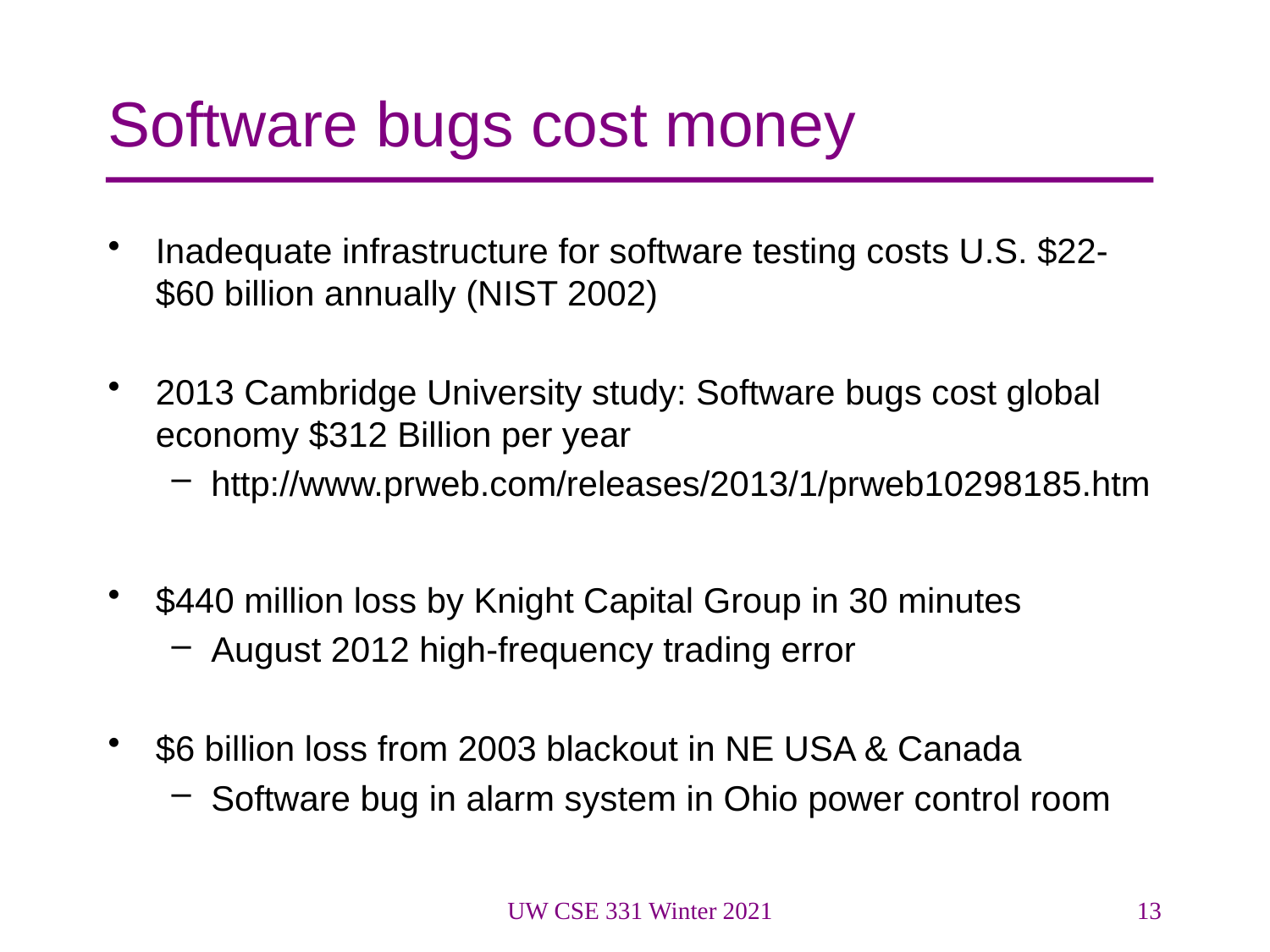

# Software bugs cost money
Inadequate infrastructure for software testing costs U.S. $22-$60 billion annually (NIST 2002)

2013 Cambridge University study: Software bugs cost global economy $312 Billion per year
http://www.prweb.com/releases/2013/1/prweb10298185.htm

$440 million loss by Knight Capital Group in 30 minutes
August 2012 high-frequency trading error

$6 billion loss from 2003 blackout in NE USA & Canada
Software bug in alarm system in Ohio power control room
UW CSE 331 Winter 2021
13